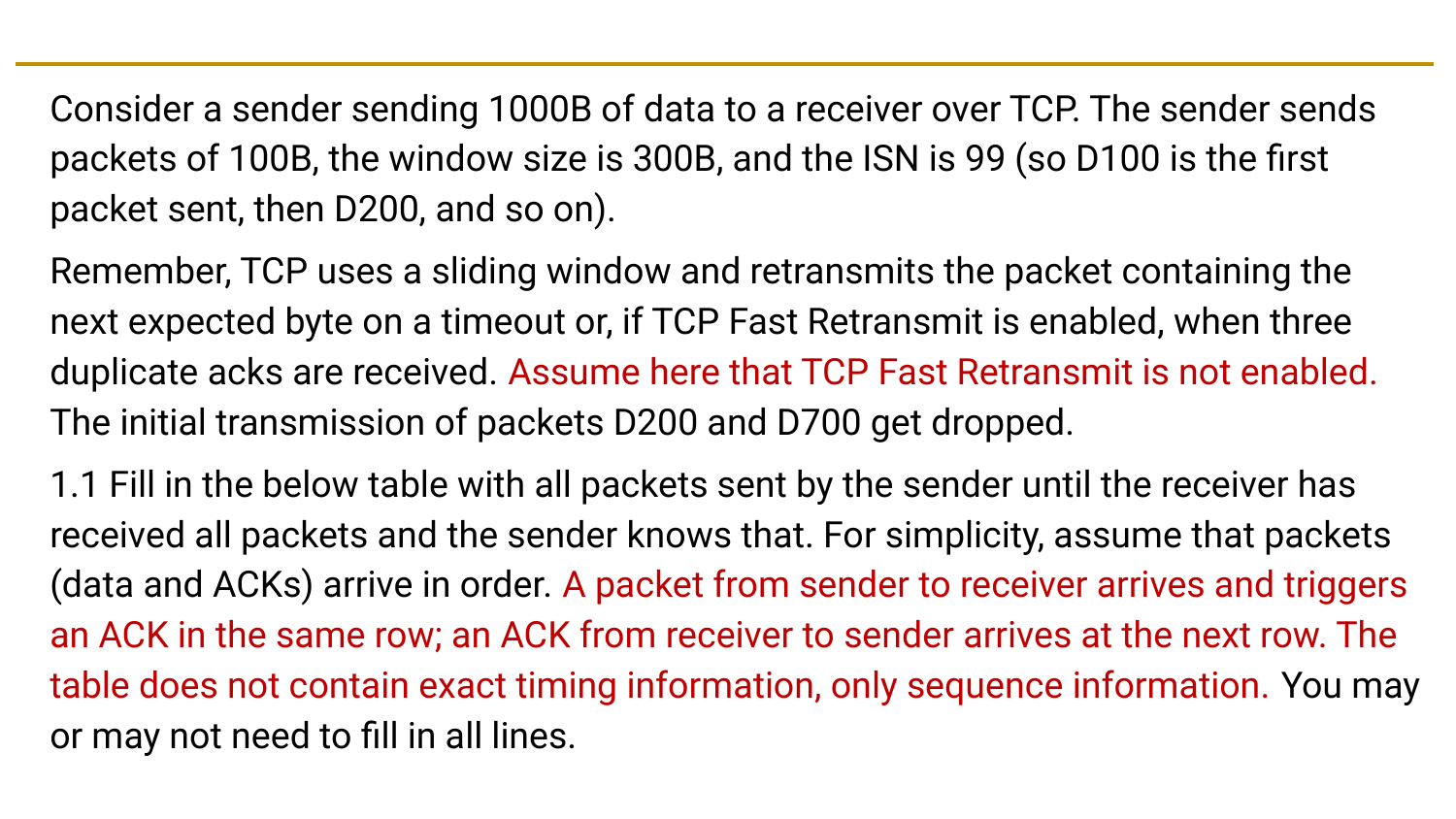

#
Consider a sender sending 1000B of data to a receiver over TCP. The sender sends packets of 100B, the window size is 300B, and the ISN is 99 (so D100 is the first packet sent, then D200, and so on).
Remember, TCP uses a sliding window and retransmits the packet containing the next expected byte on a timeout or, if TCP Fast Retransmit is enabled, when three duplicate acks are received. Assume here that TCP Fast Retransmit is not enabled. The initial transmission of packets D200 and D700 get dropped.
1.1 Fill in the below table with all packets sent by the sender until the receiver has received all packets and the sender knows that. For simplicity, assume that packets (data and ACKs) arrive in order. A packet from sender to receiver arrives and triggers an ACK in the same row; an ACK from receiver to sender arrives at the next row. The table does not contain exact timing information, only sequence information. You may or may not need to fill in all lines.